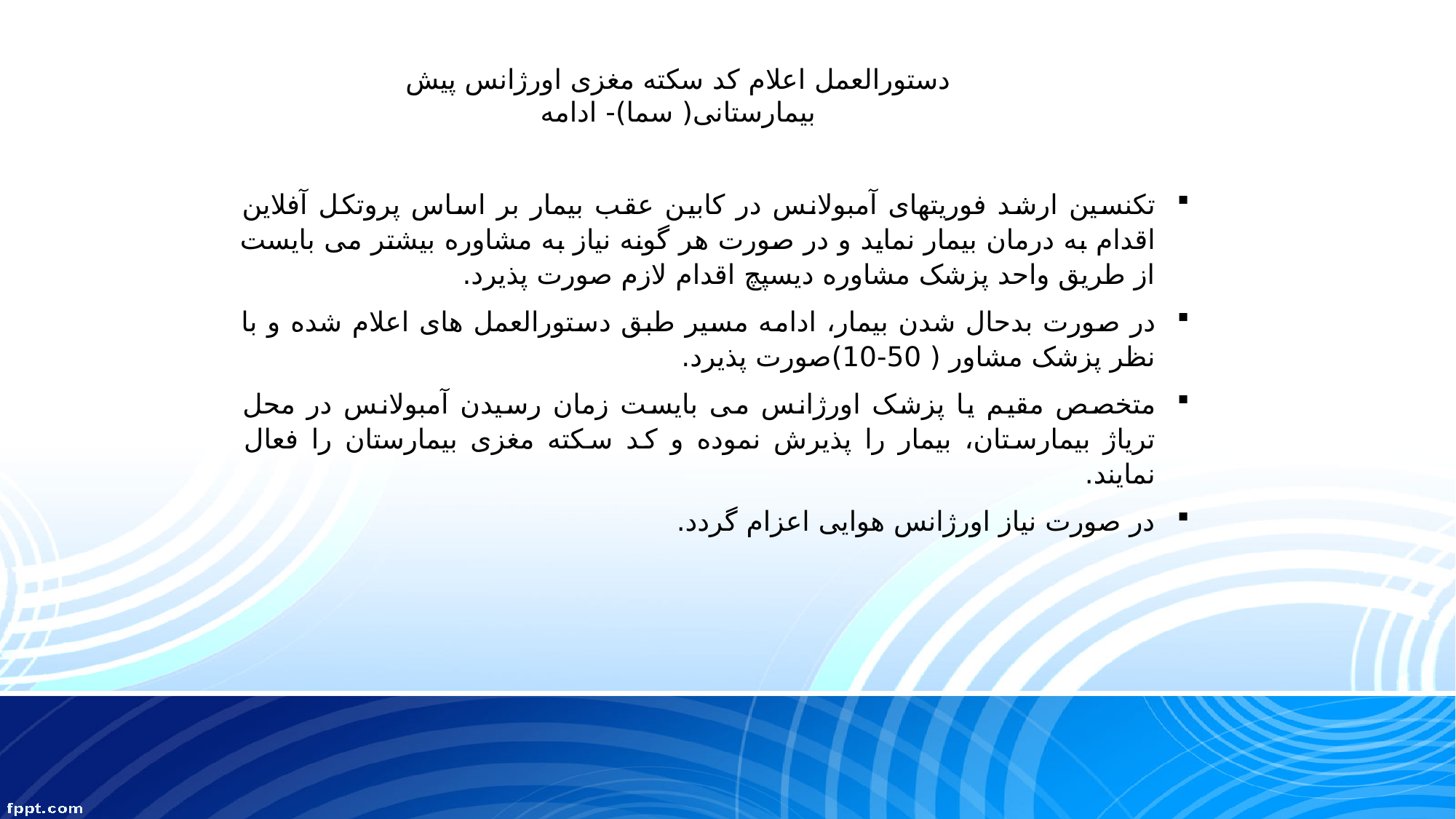

دستورالعمل اعلام کد سکته مغزی اورژانس پیش بیمارستانی( سما)- ادامه
تکنسین ارشد فوریتهای آمبولانس در کابین عقب بیمار بر اساس پروتکل آفلاین اقدام به درمان بیمار نماید و در صورت هر گونه نیاز به مشاوره بیشتر می بایست از طریق واحد پزشک مشاوره دیسپچ اقدام لازم صورت پذیرد.
در صورت بدحال شدن بیمار، ادامه مسیر طبق دستورالعمل های اعلام شده و با نظر پزشک مشاور ( 50-10)صورت پذیرد.
متخصص مقیم یا پزشک اورژانس می بایست زمان رسیدن آمبولانس در محل تریاژ بیمارستان، بیمار را پذیرش نموده و کد سکته مغزی بیمارستان را فعال نمایند.
در صورت نیاز اورژانس هوایی اعزام گردد.